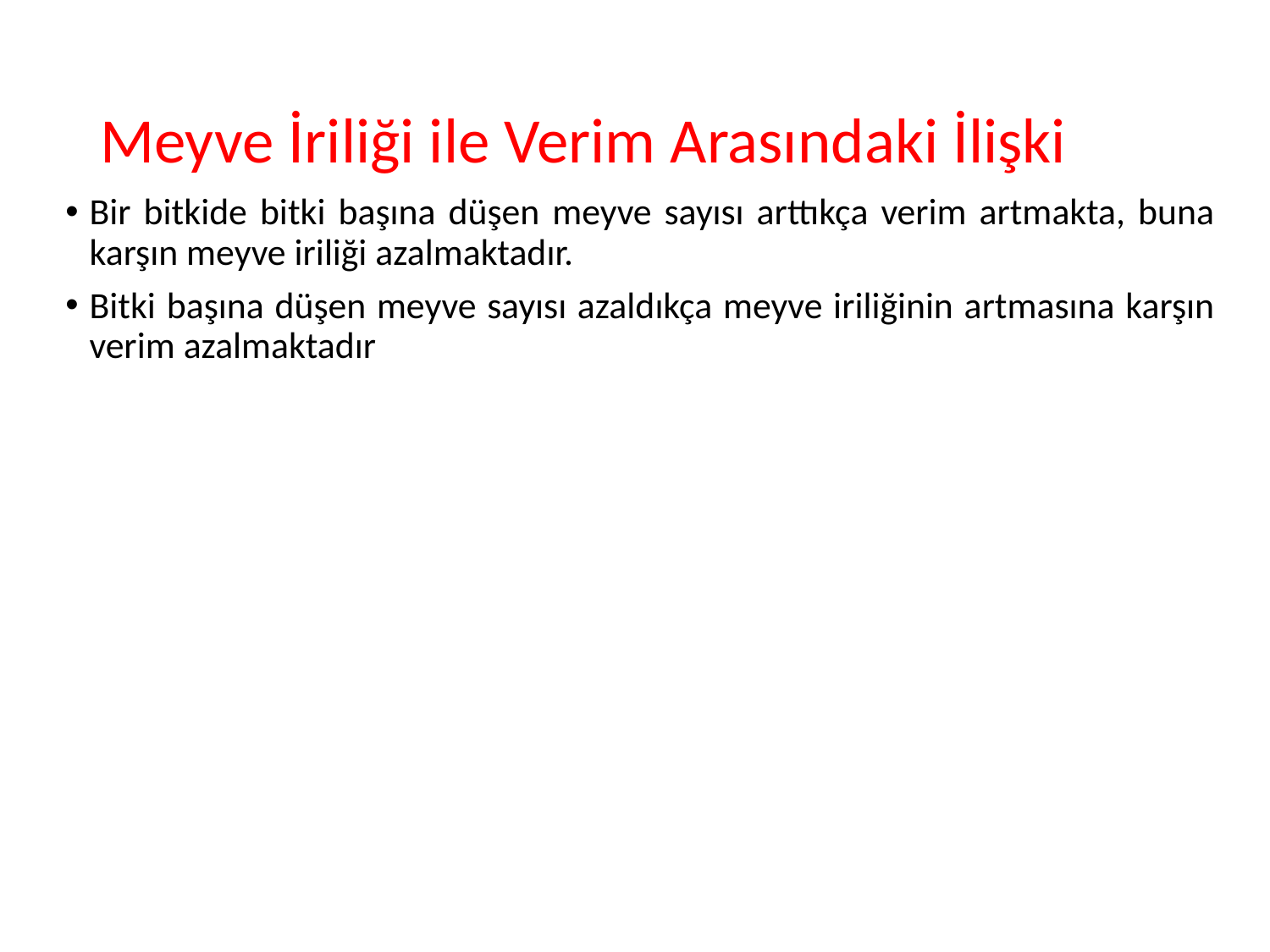

# Meyve İriliği ile Verim Arasındaki İlişki
Bir bitkide bitki başına düşen meyve sayısı arttıkça verim artmakta, buna karşın meyve iriliği azalmaktadır.
Bitki başına düşen meyve sayısı azaldıkça meyve iriliğinin artmasına karşın verim azalmaktadır